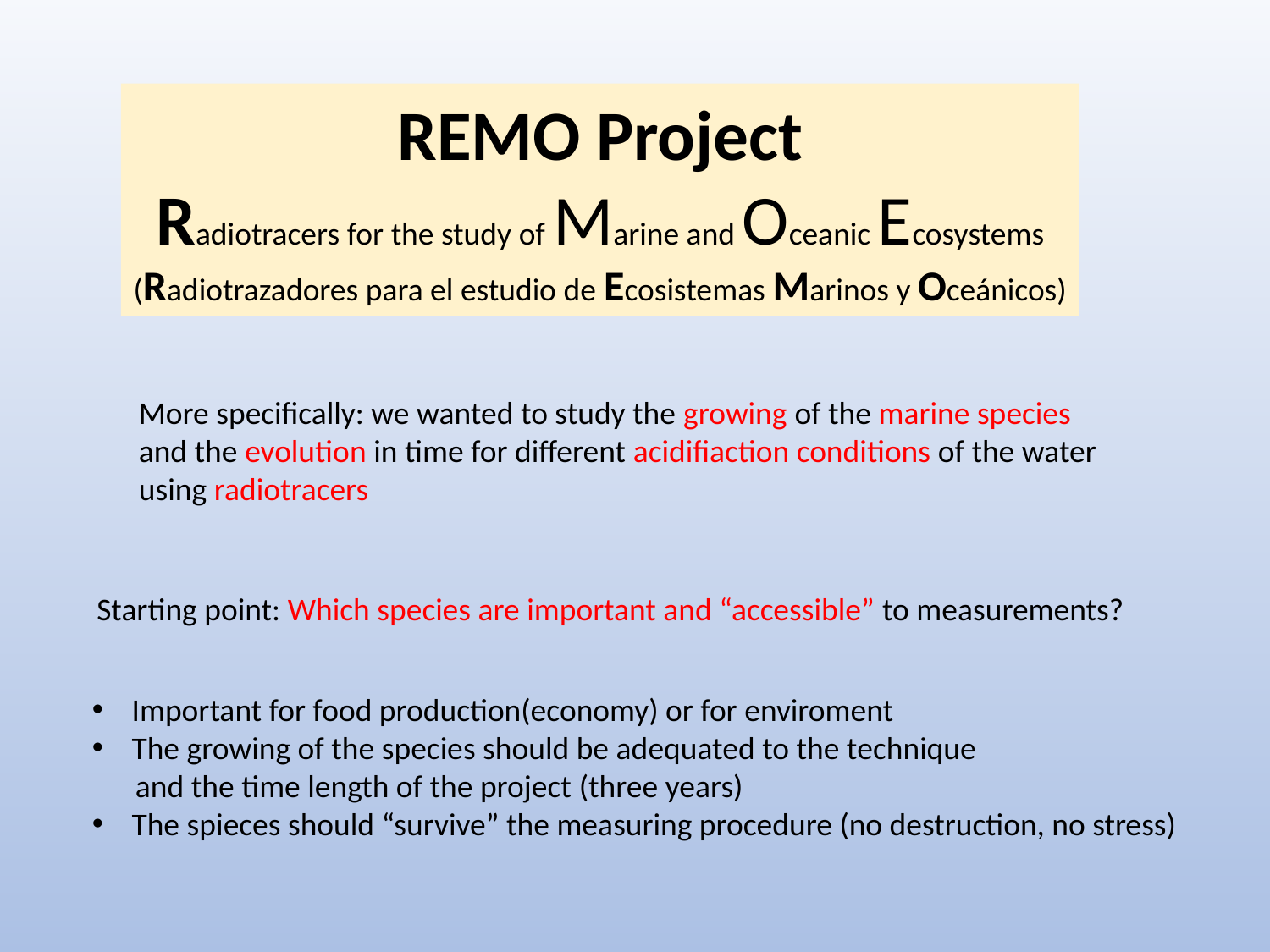

REMO Project
Radiotracers for the study of Marine and Oceanic Ecosystems
(Radiotrazadores para el estudio de Ecosistemas Marinos y Oceánicos)
More specifically: we wanted to study the growing of the marine species
and the evolution in time for different acidifiaction conditions of the water
using radiotracers
Starting point: Which species are important and “accessible” to measurements?
Important for food production(economy) or for enviroment
The growing of the species should be adequated to the technique
      and the time length of the project (three years)
The spieces should “survive” the measuring procedure (no destruction, no stress)